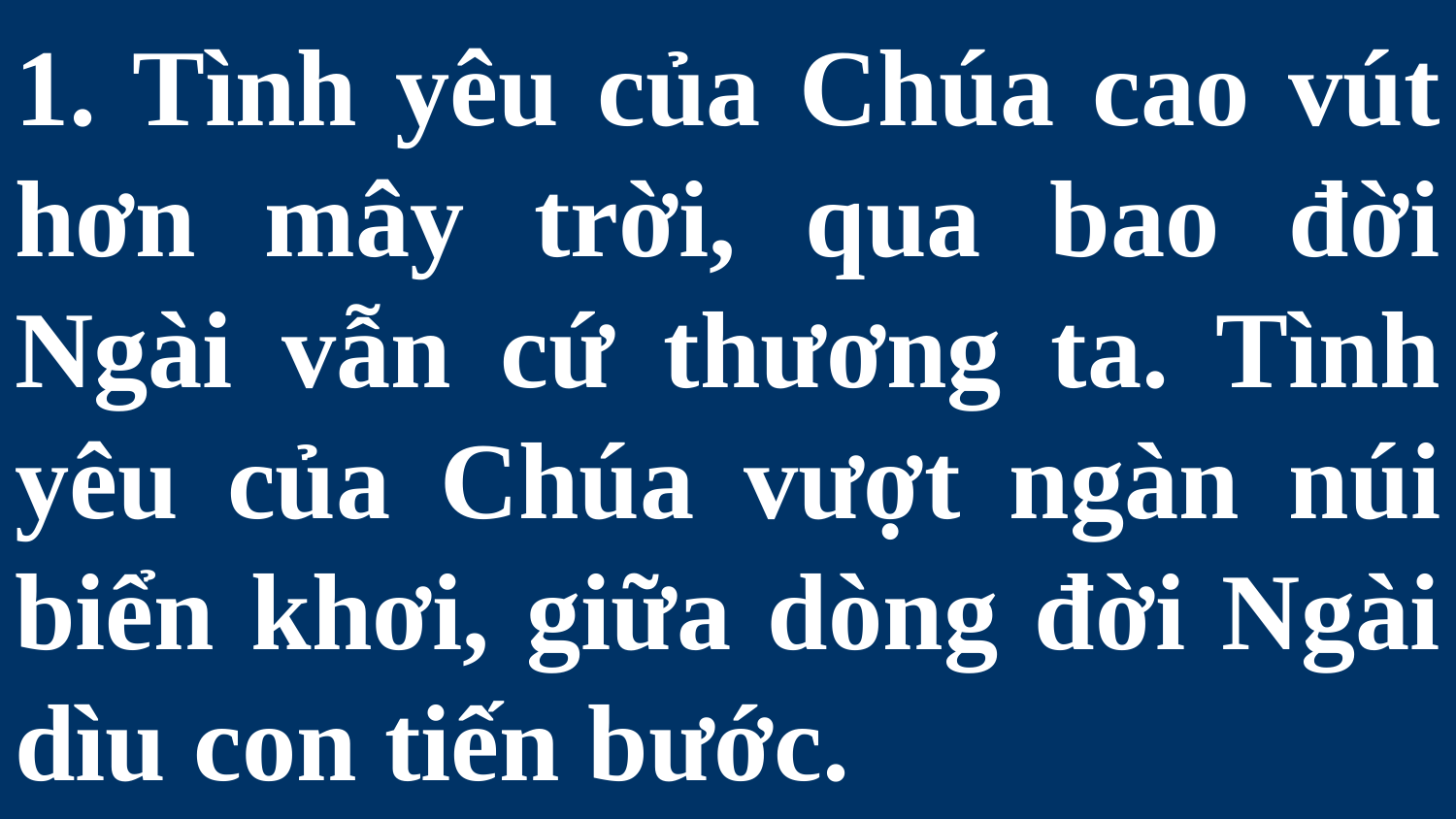

# 1. Tình yêu của Chúa cao vút hơn mây trời, qua bao đời Ngài vẫn cứ thương ta. Tình yêu của Chúa vượt ngàn núi biển khơi, giữa dòng đời Ngài dìu con tiến bước.